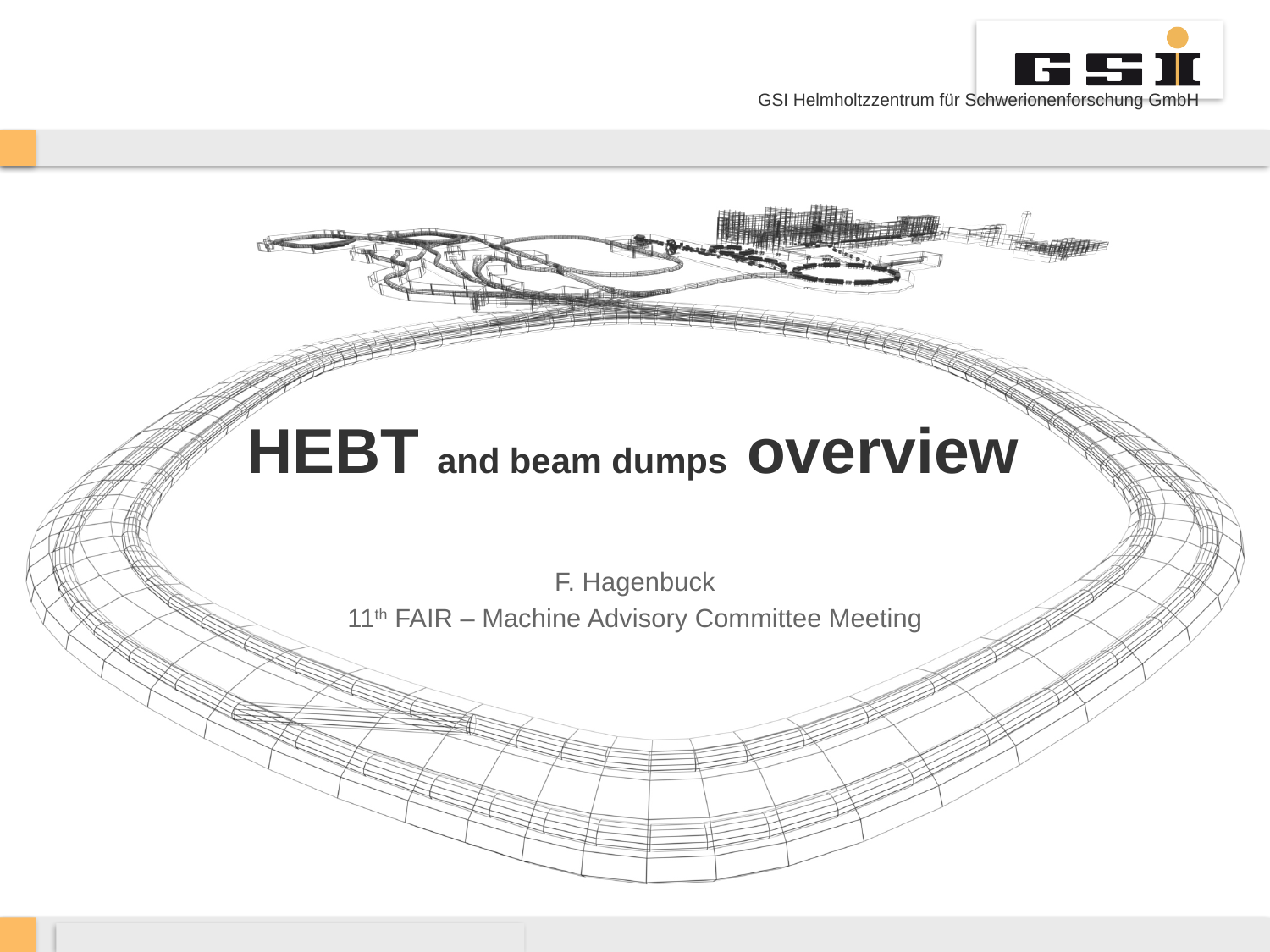

# HEBT and beam dumps  overview
F. Hagenbuck
11th FAIR – Machine Advisory Committee Meeting